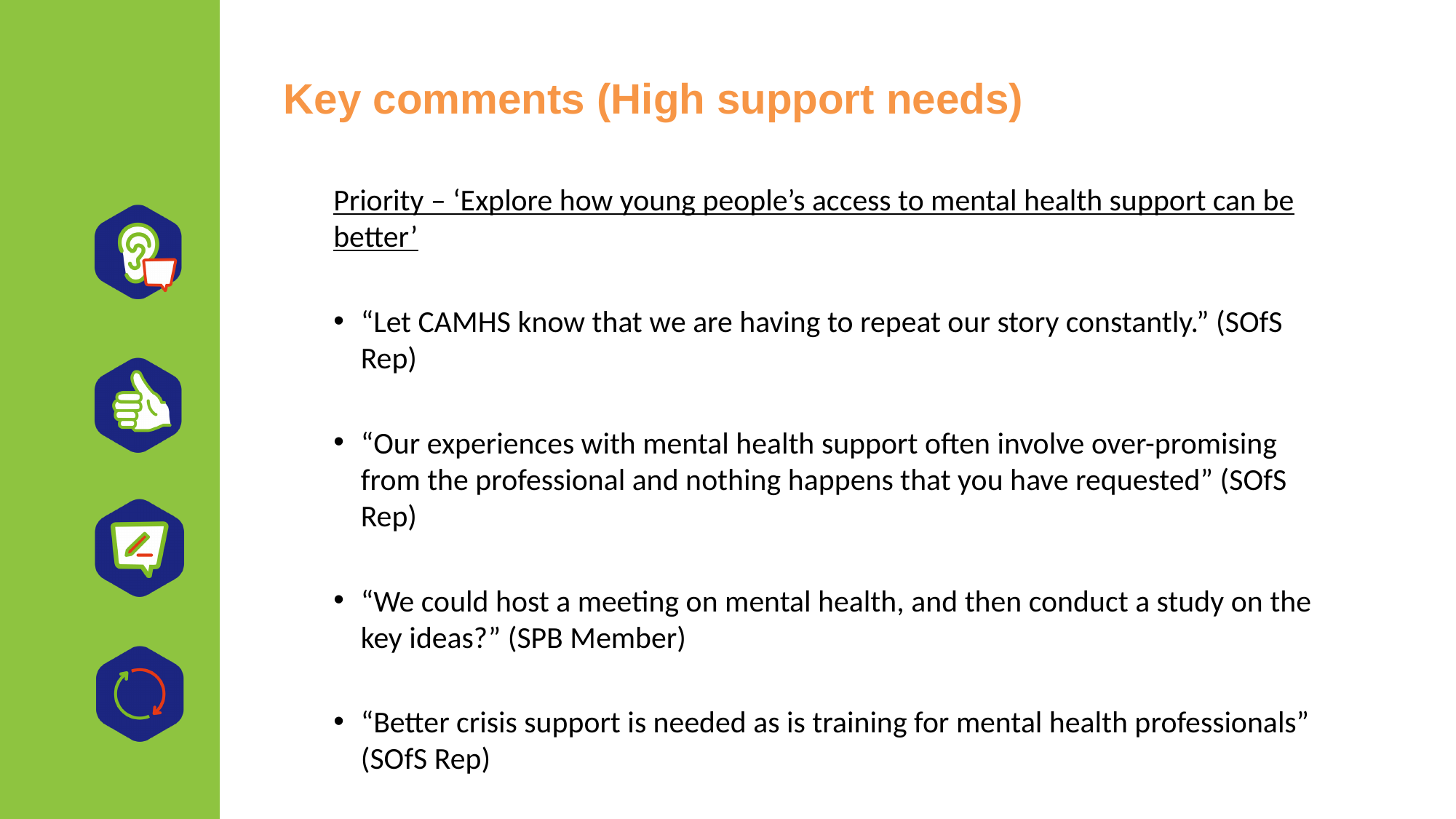

Key comments (High support needs)

Priority – ‘Explore how young people’s access to mental health support can be better’

“Let CAMHS know that we are having to repeat our story constantly.” (SOfS Rep)

“Our experiences with mental health support often involve over-promising from the professional and nothing happens that you have requested” (SOfS Rep)

“We could host a meeting on mental health, and then conduct a study on the key ideas?” (SPB Member)

“Better crisis support is needed as is training for mental health professionals” (SOfS Rep)